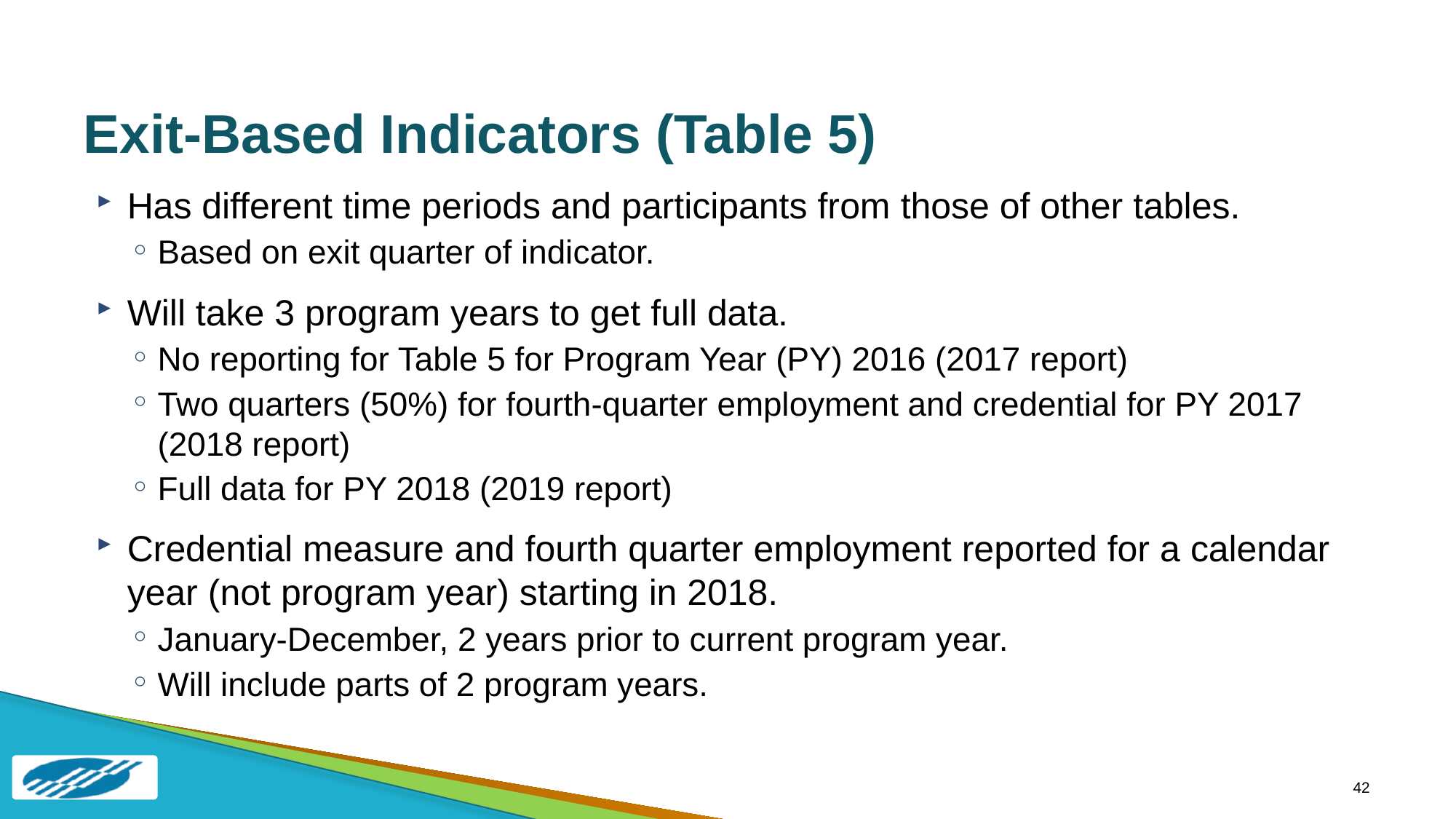

# Exit-Based Indicators (Table 5)
Has different time periods and participants from those of other tables.
Based on exit quarter of indicator.
Will take 3 program years to get full data.
No reporting for Table 5 for Program Year (PY) 2016 (2017 report)
Two quarters (50%) for fourth-quarter employment and credential for PY 2017 (2018 report)
Full data for PY 2018 (2019 report)
Credential measure and fourth quarter employment reported for a calendar year (not program year) starting in 2018.
January-December, 2 years prior to current program year.
Will include parts of 2 program years.
42